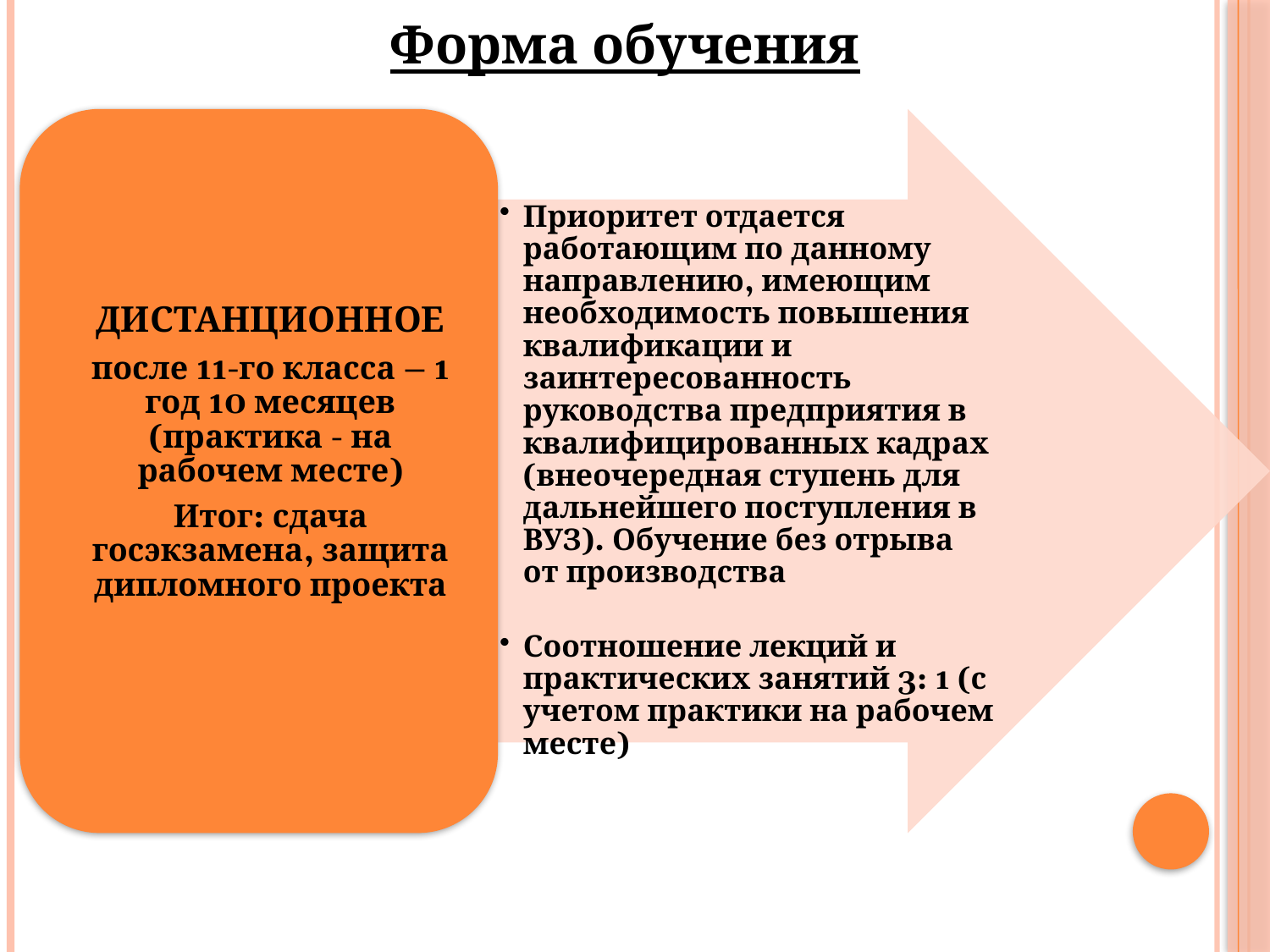

# Форма обучения
Приоритет отдается работающим по данному направлению, имеющим необходимость повышения квалификации и заинтересованность руководства предприятия в квалифицированных кадрах (внеочередная ступень для дальнейшего поступления в ВУЗ). Обучение без отрыва от производства

Соотношение лекций и практических занятий 3: 1 (с учетом практики на рабочем месте)
ДИСТАНЦИОННОЕ
после 11-го класса – 1 год 10 месяцев (практика - на рабочем месте)
Итог: сдача госэкзамена, защита дипломного проекта